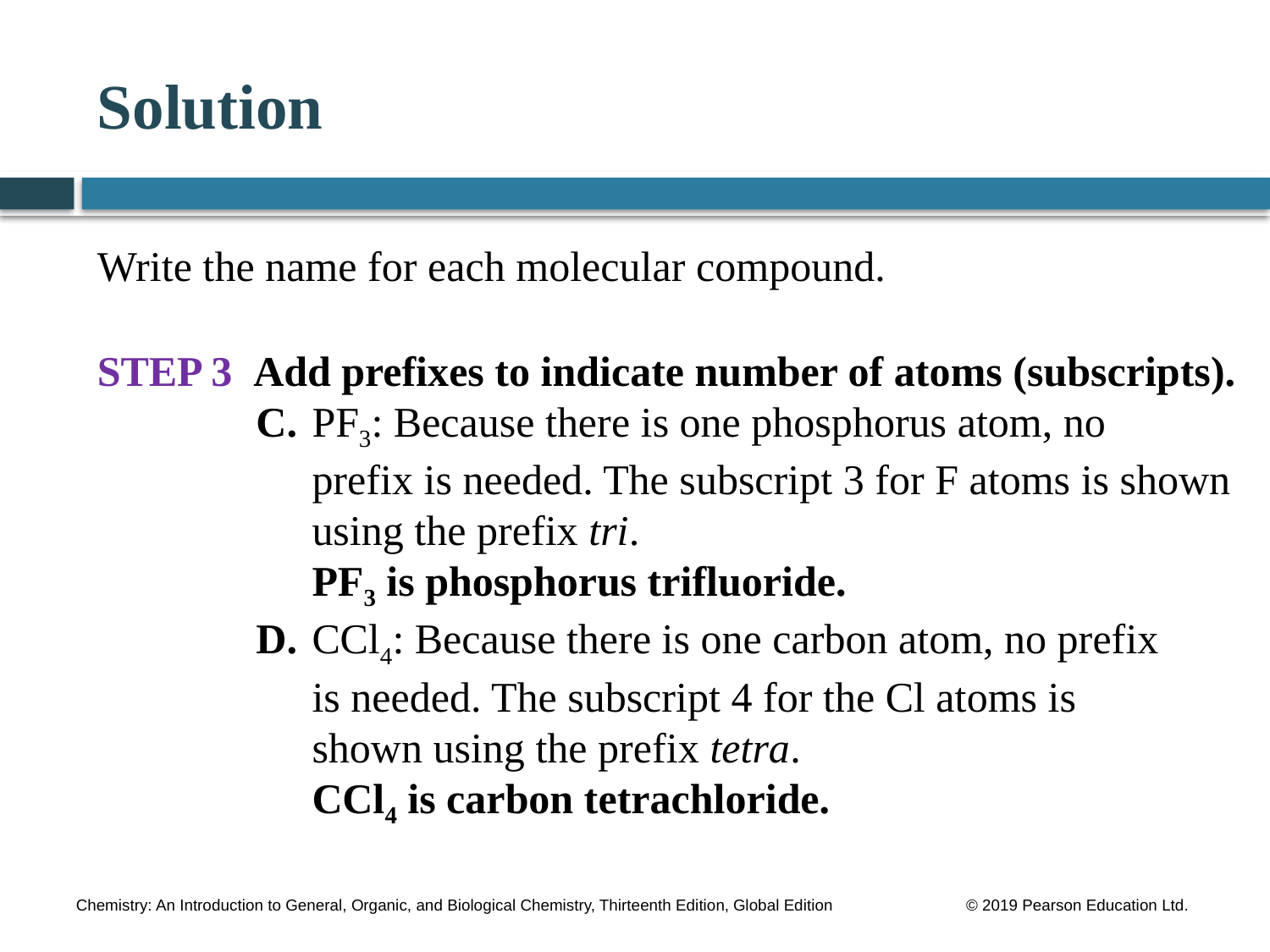

# Solution
Write the name for each molecular compound.

STEP 3  Add prefixes to indicate number of atoms (subscripts).
C.	PF3: Because there is one phosphorus atom, no
prefix is needed. The subscript 3 for F atoms is shown using the prefix tri.
PF3 is phosphorus trifluoride.
D.	CCl4: Because there is one carbon atom, no prefix
is needed. The subscript 4 for the Cl atoms is
shown using the prefix tetra.
CCl4 is carbon tetrachloride.